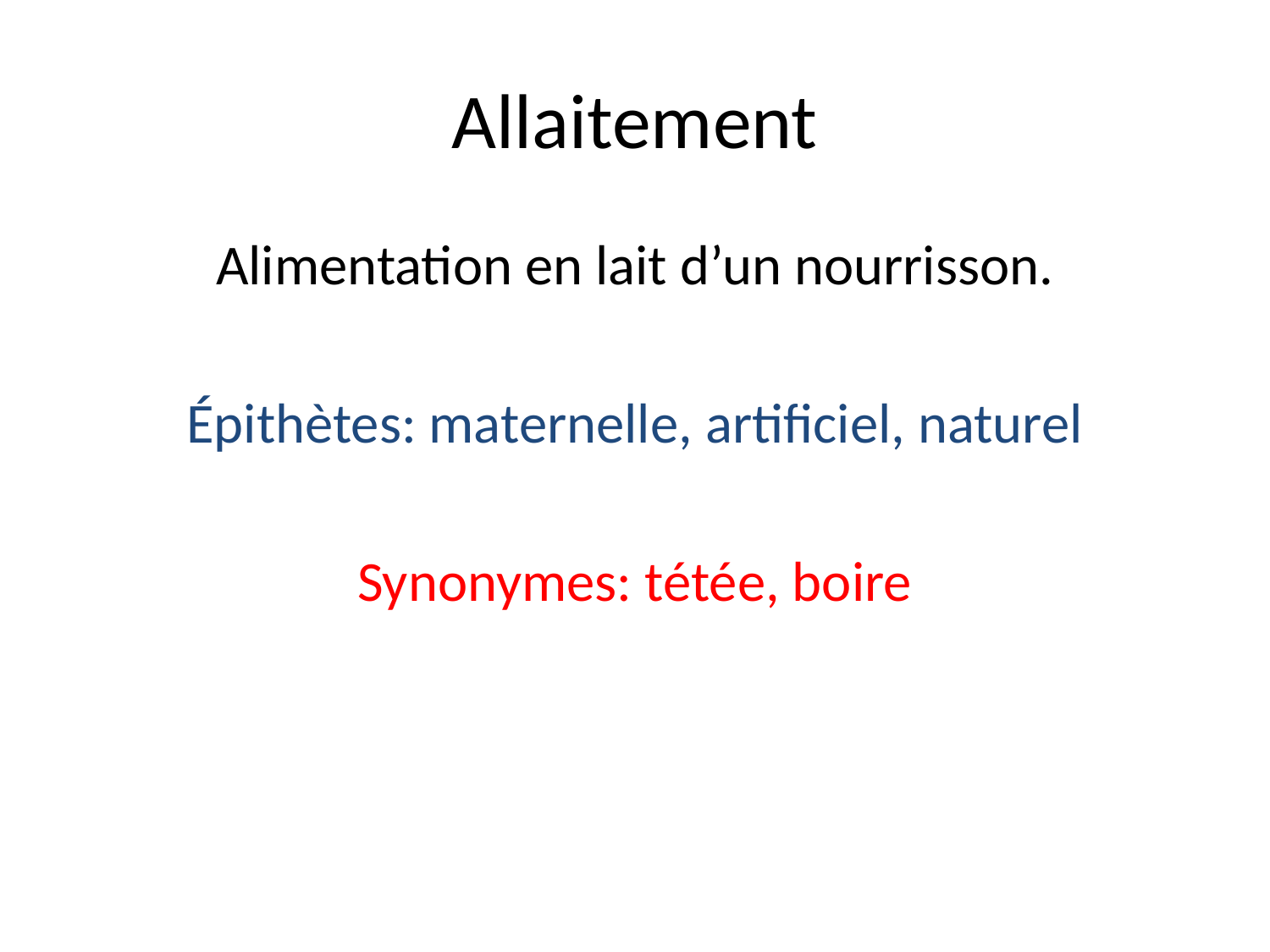

# Allaitement
Alimentation en lait d’un nourrisson.

Épithètes: maternelle, artificiel, naturel

Synonymes: tétée, boire